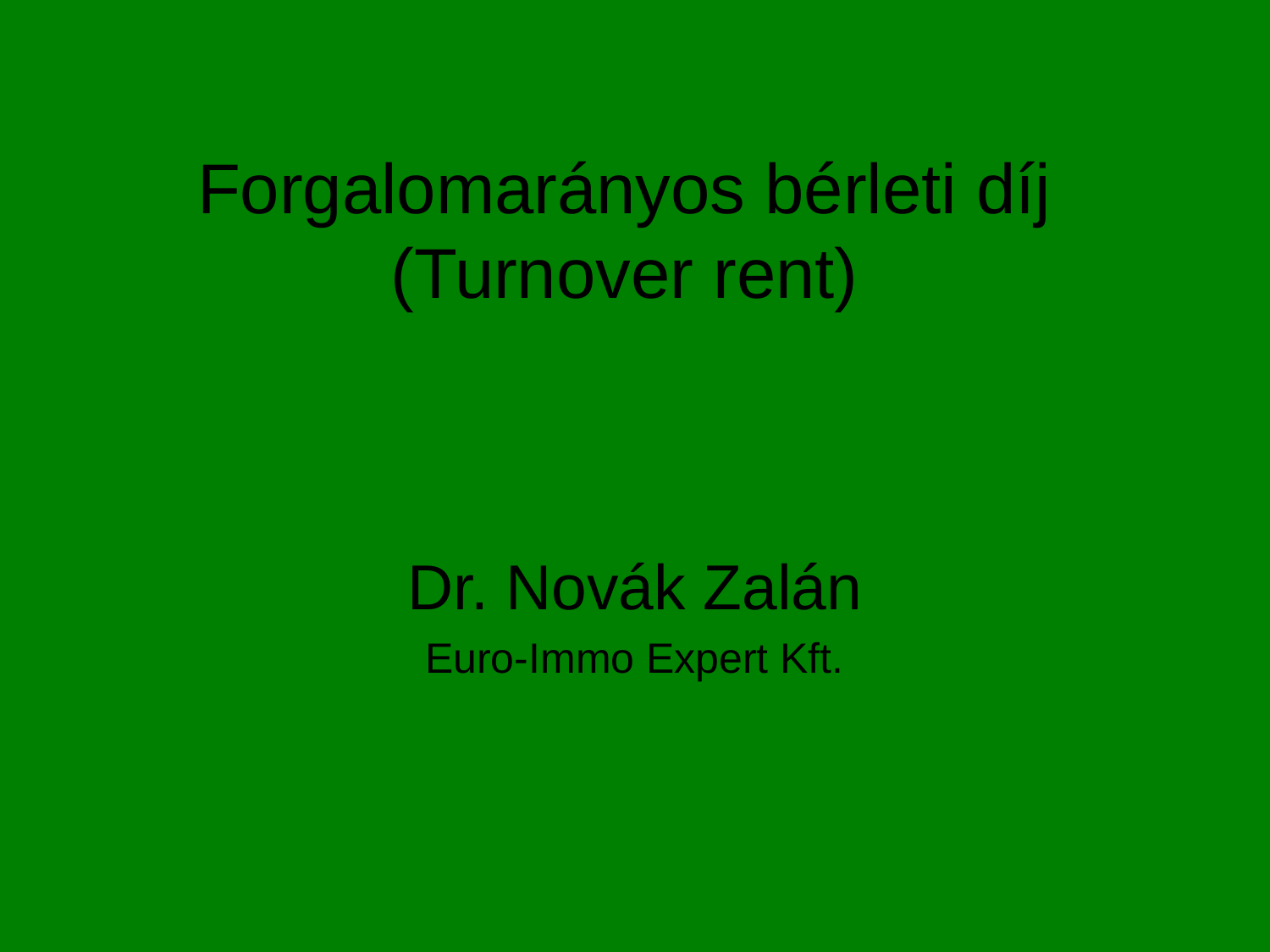

# Forgalomarányos bérleti díj (Turnover rent)
Dr. Novák Zalán
Euro-Immo Expert Kft.